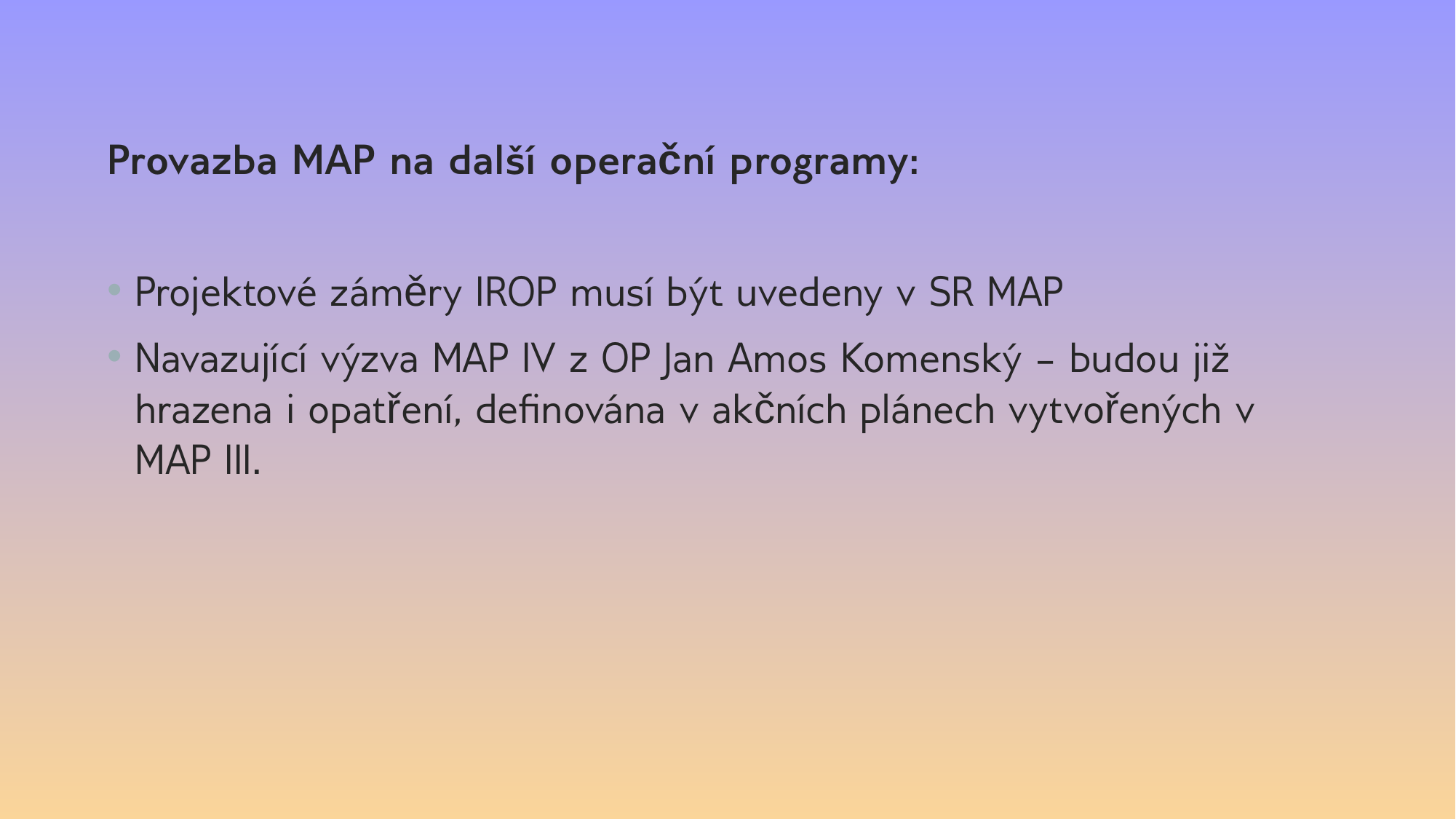

Provazba MAP na další operační programy:

Projektové záměry IROP musí být uvedeny v SR MAP
Navazující výzva MAP IV z OP Jan Amos Komenský – budou již hrazena i opatření, definována v akčních plánech vytvořených v MAP III.